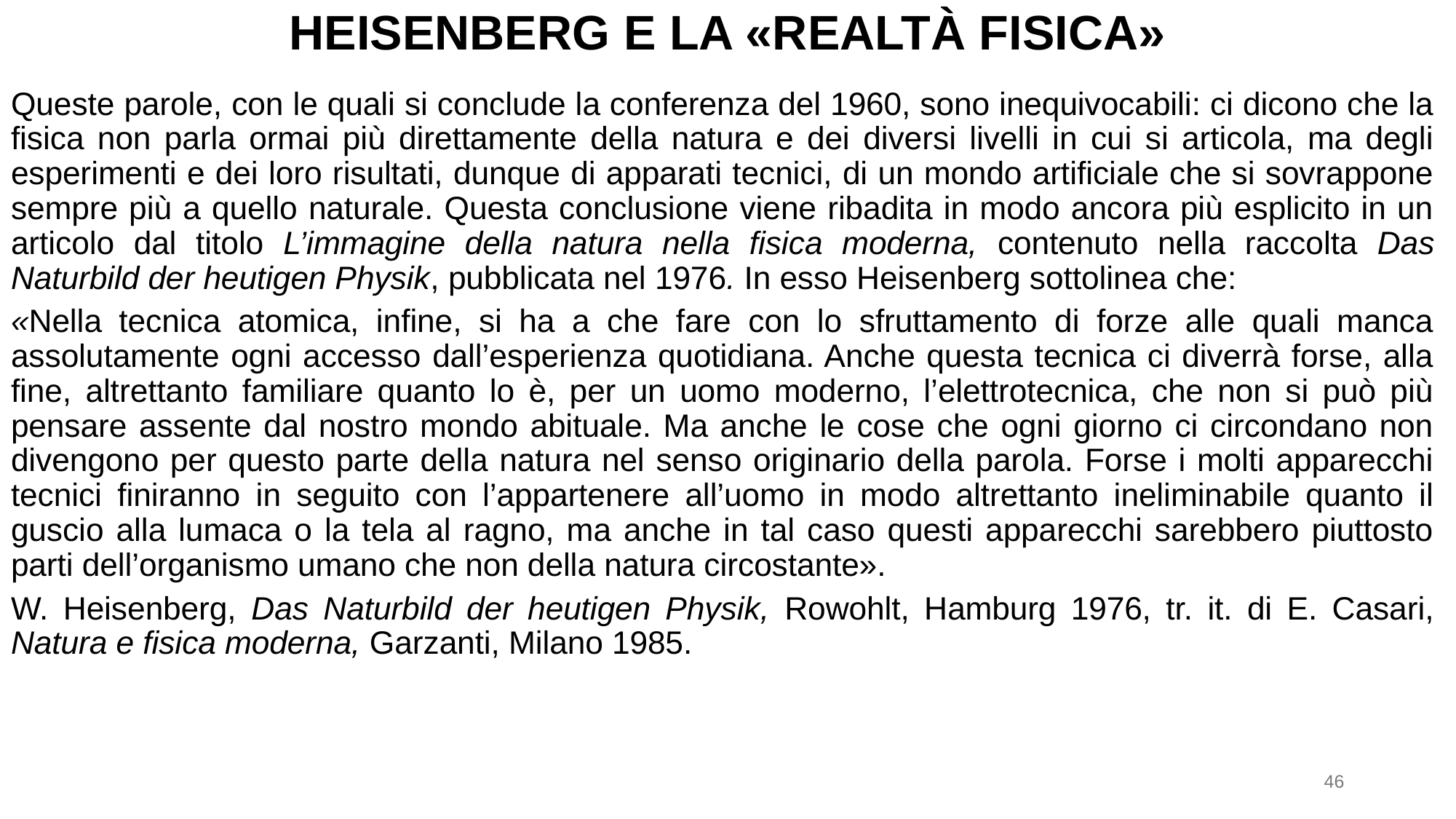

# Heisenberg e la «realtà fisica»
Queste parole, con le quali si conclude la conferenza del 1960, sono inequivocabili: ci dicono che la fisica non parla ormai più direttamente della natura e dei diversi livelli in cui si articola, ma degli esperimenti e dei loro risultati, dunque di apparati tecnici, di un mondo artificiale che si sovrappone sempre più a quello naturale. Questa conclusione viene ribadita in modo ancora più esplicito in un articolo dal titolo L’immagine della natura nella fisica moderna, contenuto nella raccolta Das Naturbild der heutigen Physik, pubblicata nel 1976. In esso Heisenberg sottolinea che:
«Nella tecnica atomica, infine, si ha a che fare con lo sfruttamento di forze alle quali manca assolutamente ogni accesso dall’esperienza quotidiana. Anche questa tecnica ci diverrà forse, alla fine, altrettanto familiare quanto lo è, per un uomo moderno, l’elettrotecnica, che non si può più pensare assente dal nostro mondo abituale. Ma anche le cose che ogni giorno ci circondano non divengono per questo parte della natura nel senso originario della parola. Forse i molti apparecchi tecnici finiranno in seguito con l’appartenere all’uomo in modo altrettanto ineliminabile quanto il guscio alla lumaca o la tela al ragno, ma anche in tal caso questi apparecchi sarebbero piuttosto parti dell’organismo umano che non della natura circostante».
W. Heisenberg, Das Naturbild der heutigen Physik, Rowohlt, Hamburg 1976, tr. it. di E. Casari, Natura e fisica moderna, Garzanti, Milano 1985.

46